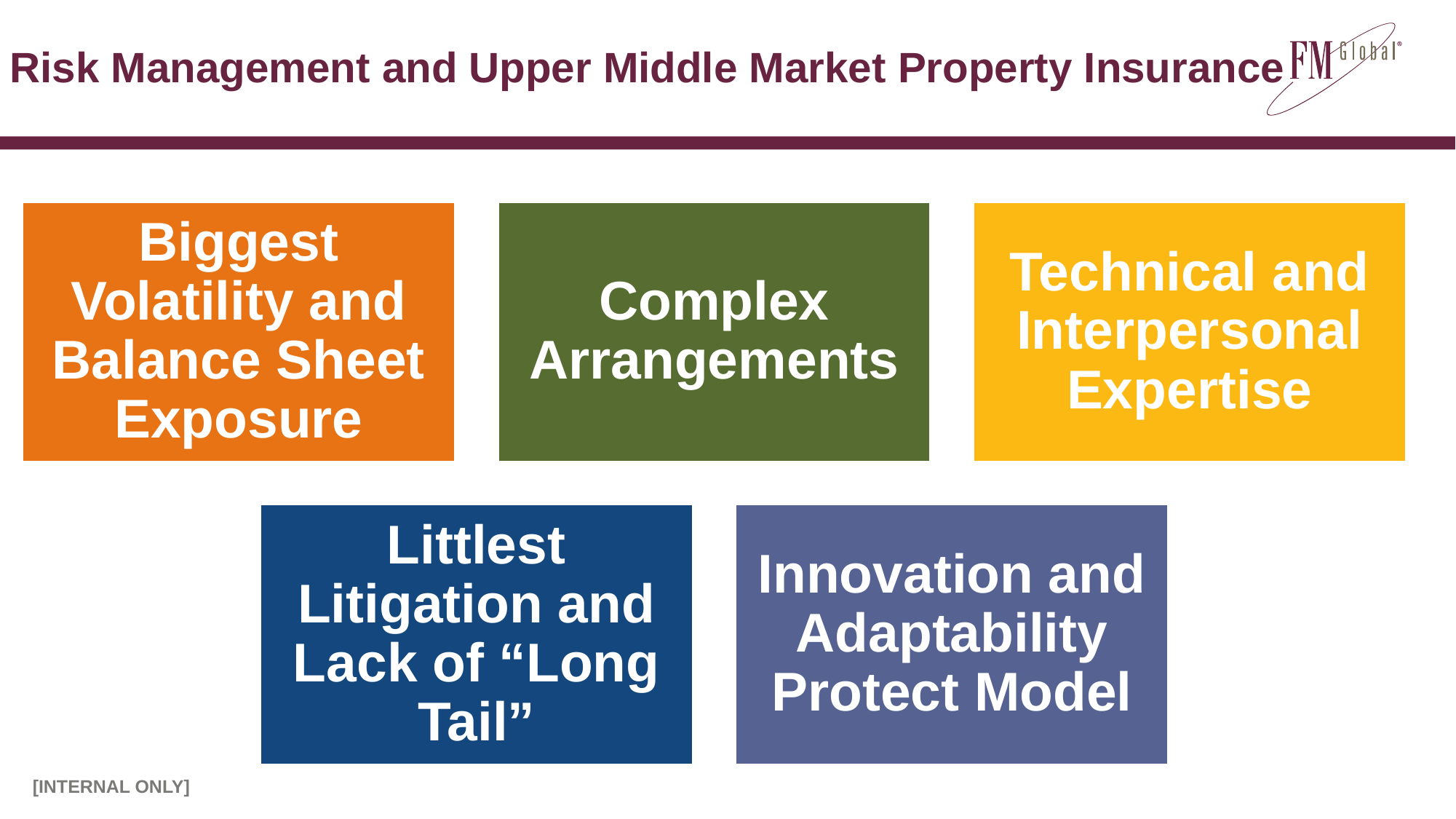

# Risk Management and Upper Middle Market Property Insurance
Biggest Volatility and Balance Sheet Exposure
Complex Arrangements
Technical and Interpersonal Expertise
Littlest Litigation and Lack of “Long Tail”
Innovation and Adaptability Protect Model